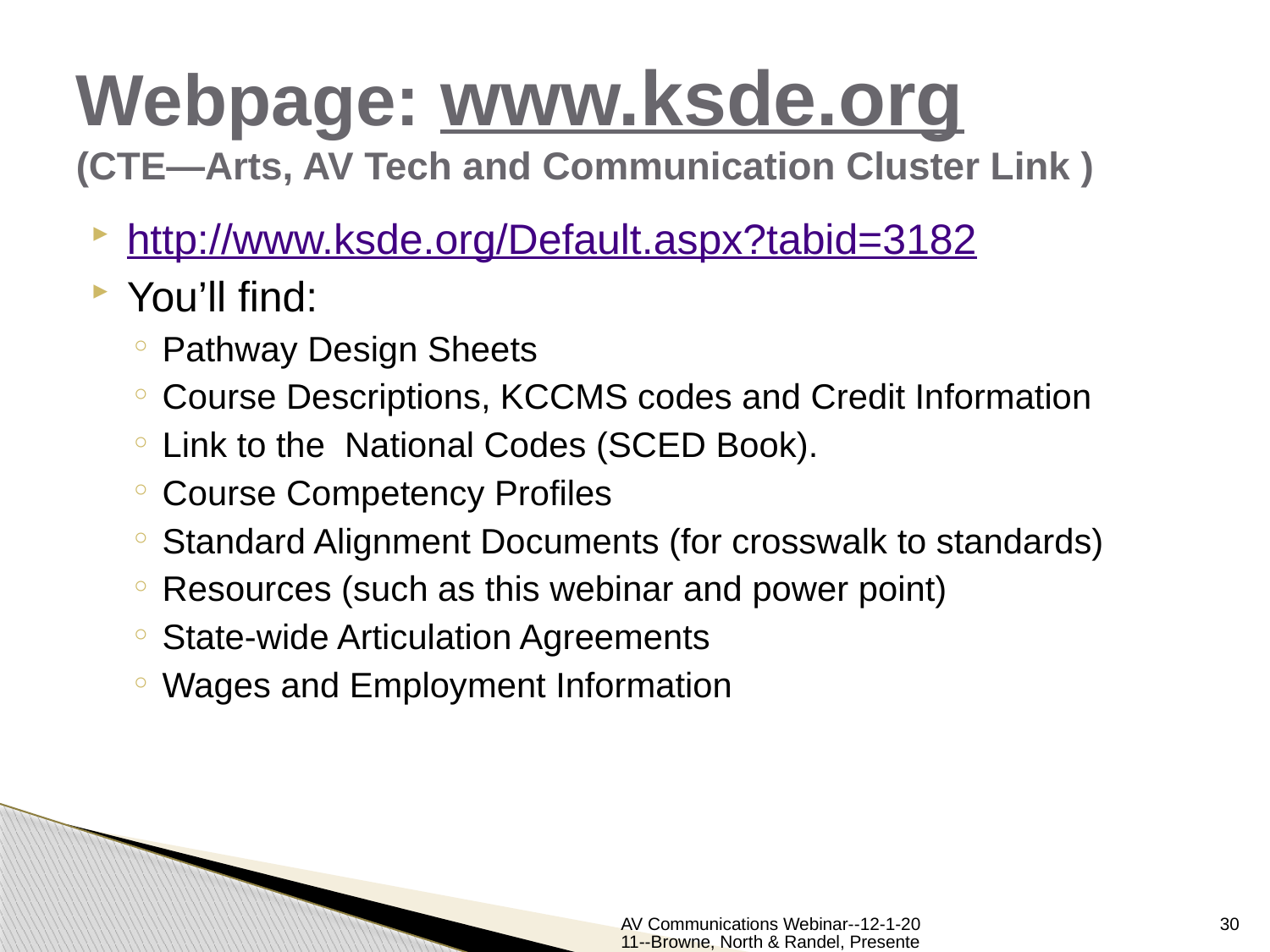

# Webpage: www.ksde.org (CTE—Arts, AV Tech and Communication Cluster Link )
http://www.ksde.org/Default.aspx?tabid=3182
You’ll find:
Pathway Design Sheets
Course Descriptions, KCCMS codes and Credit Information
Link to the  National Codes (SCED Book).
Course Competency Profiles
Standard Alignment Documents (for crosswalk to standards)
Resources (such as this webinar and power point)
State-wide Articulation Agreements
Wages and Employment Information

AV Communications Webinar--12-1-2011--Browne, North & Randel, Presenters

30